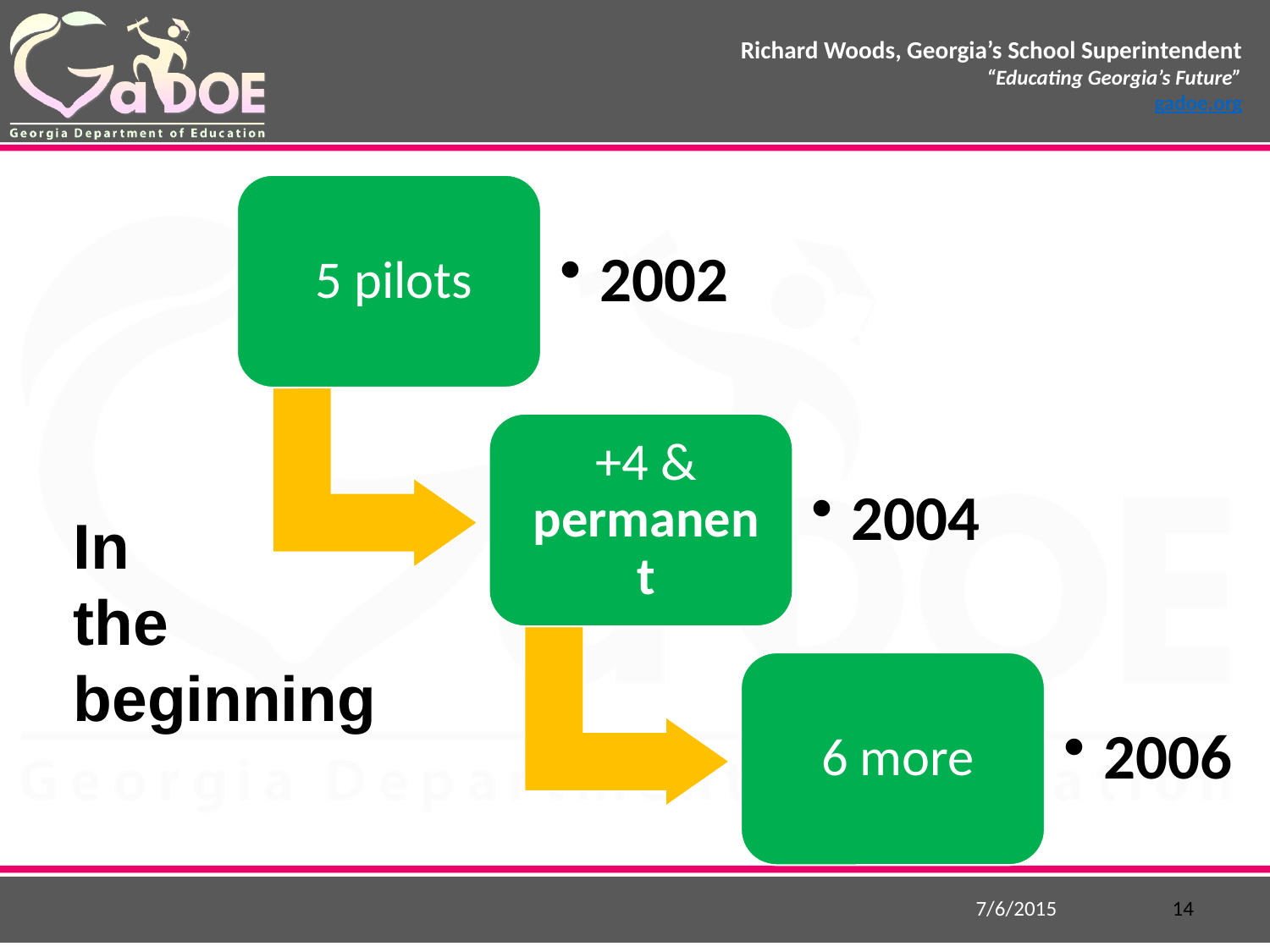

5 pilots
2002
+4 & permanent
2004
6 more
2006
In
the beginning
7/6/2015
14